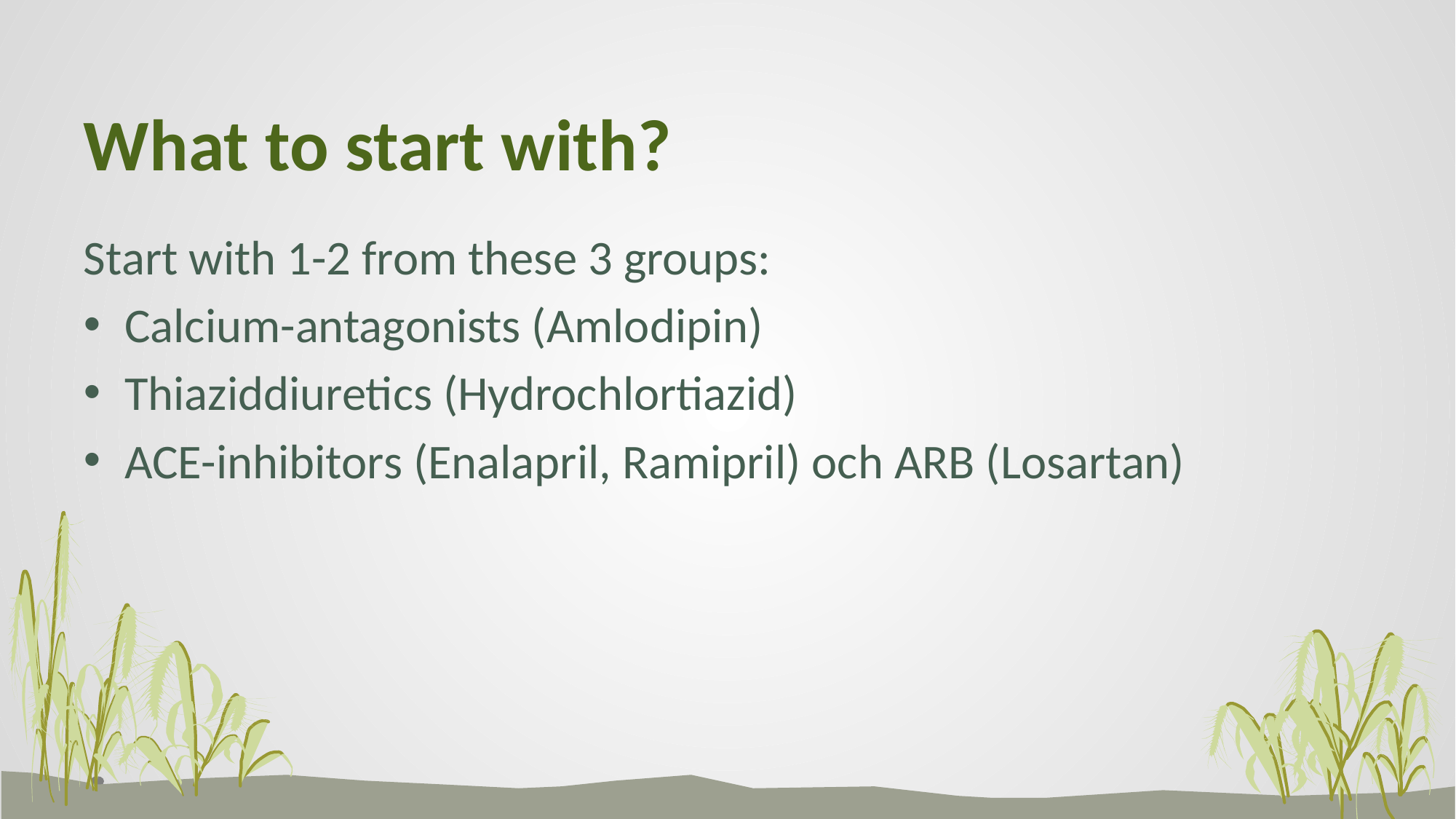

# What to start with?
Start with 1-2 from these 3 groups:
Calcium-antagonists (Amlodipin)
Thiaziddiuretics (Hydrochlortiazid)
ACE-inhibitors (Enalapril, Ramipril) och ARB (Losartan)